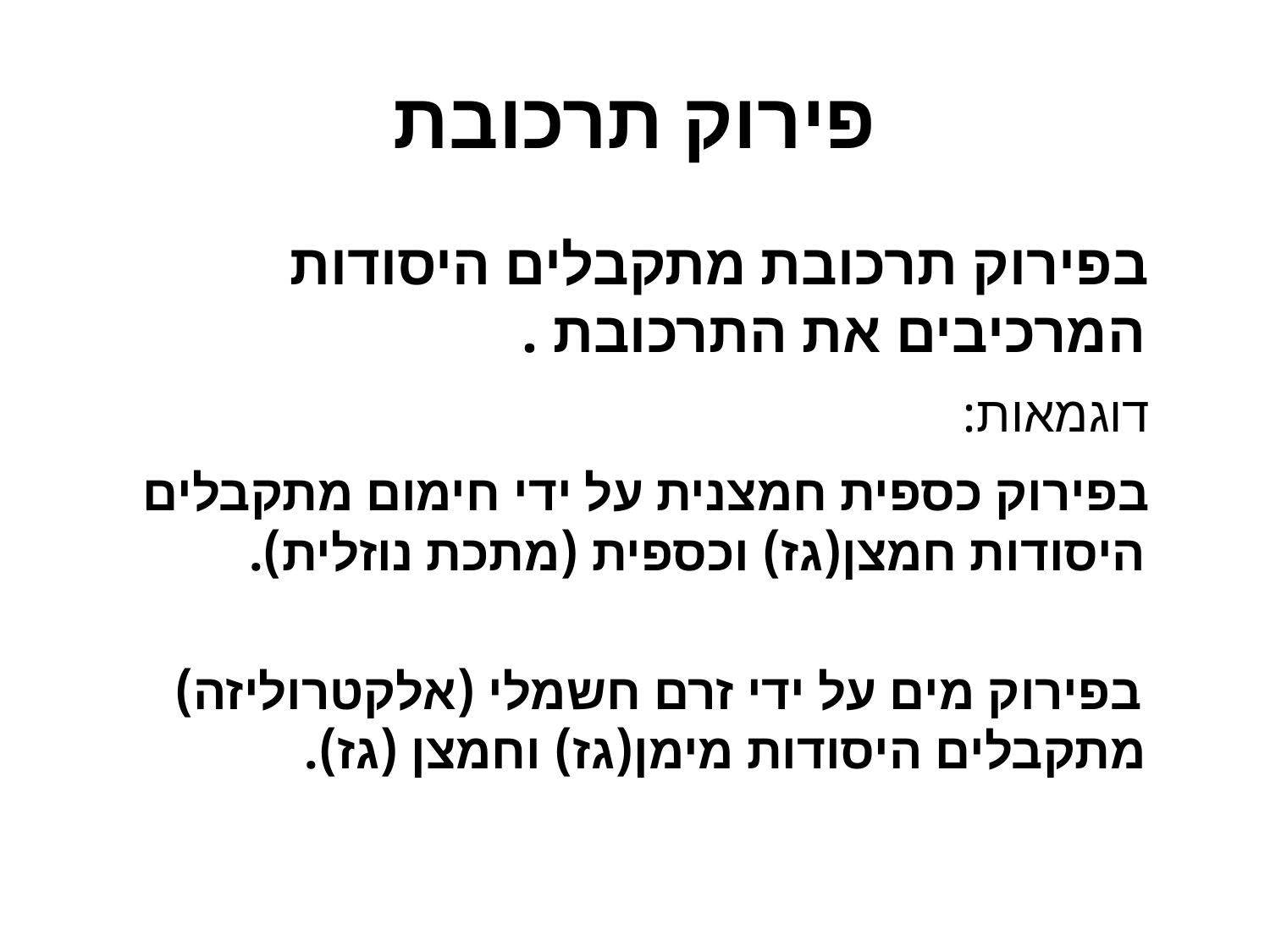

# פירוק תרכובת
   בפירוק תרכובת מתקבלים היסודות המרכיבים את התרכובת .
   דוגמאות:
   בפירוק כספית חמצנית על ידי חימום מתקבלים היסודות חמצן(גז) וכספית (מתכת נוזלית).

    בפירוק מים על ידי זרם חשמלי (אלקטרוליזה) מתקבלים היסודות מימן(גז) וחמצן (גז).